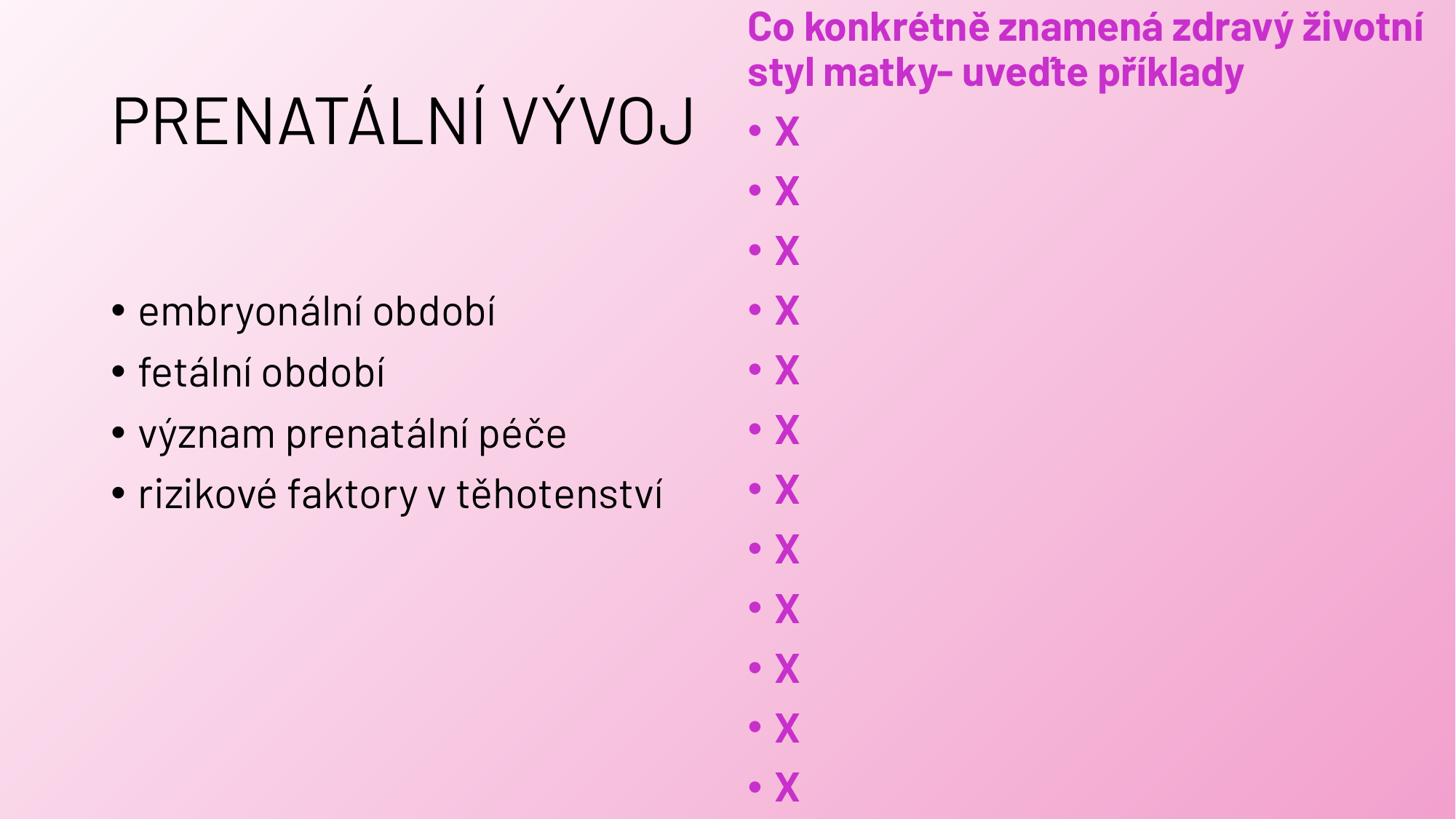

Co konkrétně znamená zdravý životní styl matky- uveďte příklady
X
X
X
X
X
X
X
X
X
X
X
X

# PRENATÁLNÍ VÝVOJ

embryonální období
fetální období
význam prenatální péče
rizikové faktory v těhotenství